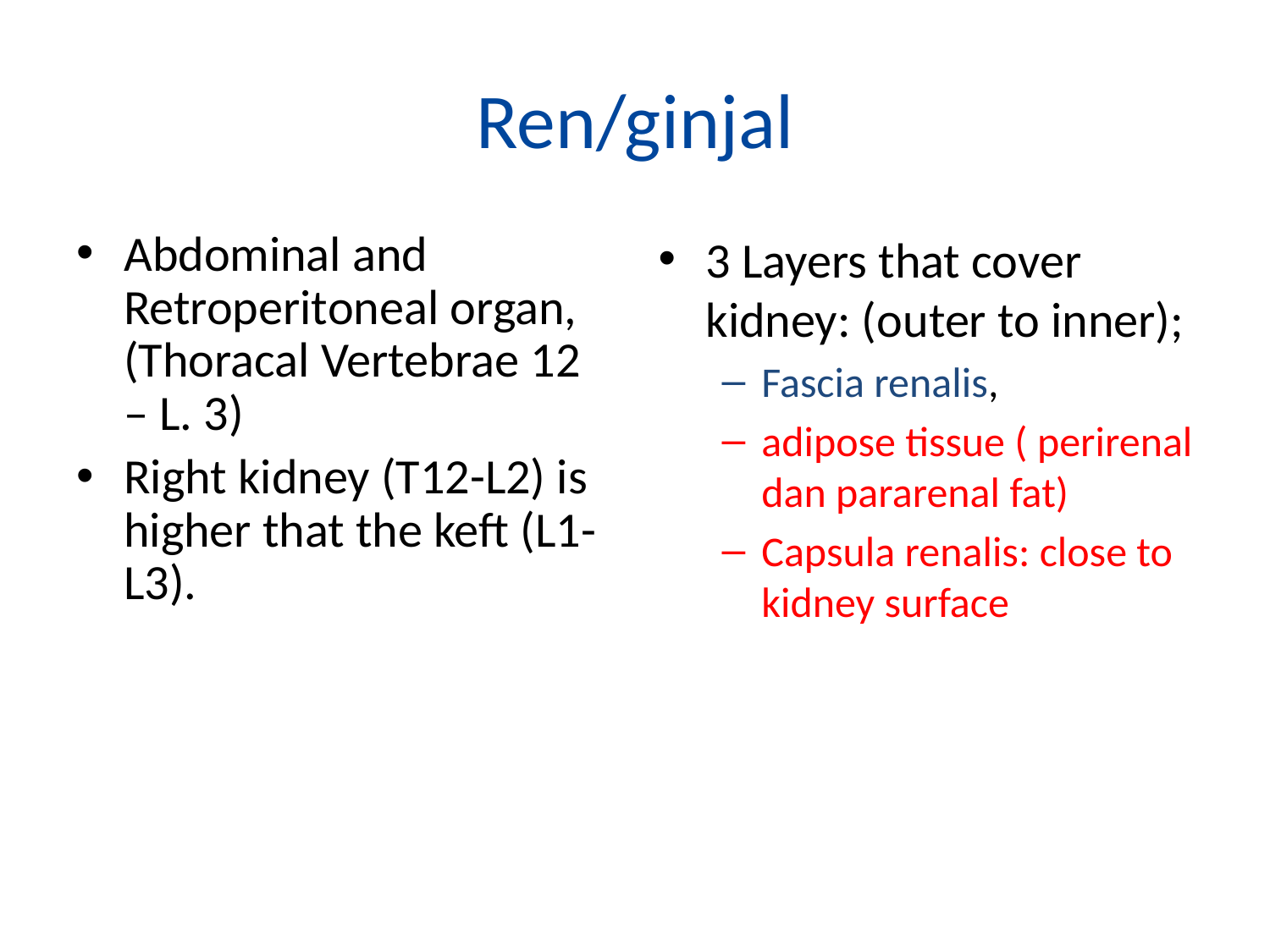

# Ren/ginjal
Abdominal and Retroperitoneal organ, (Thoracal Vertebrae 12 – L. 3)
Right kidney (T12-L2) is higher that the keft (L1-L3).

3 Layers that cover kidney: (outer to inner);
Fascia renalis,
adipose tissue ( perirenal dan pararenal fat)
Capsula renalis: close to kidney surface